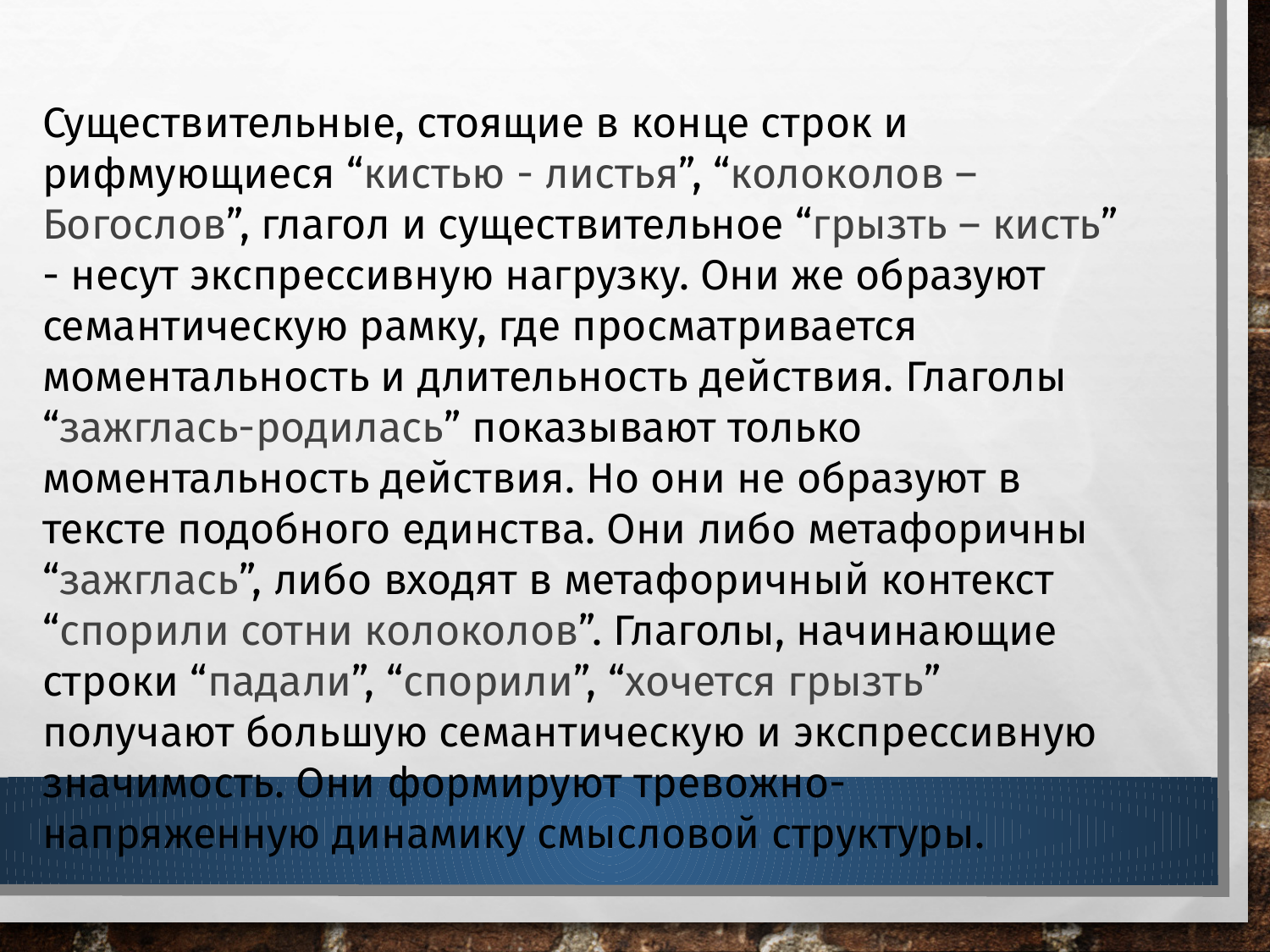

Существительные, стоящие в конце строк и рифмующиеся “кистью - листья”, “колоколов – Богослов”, глагол и существительное “грызть – кисть” - несут экспрессивную нагрузку. Они же образуют семантическую рамку, где просматривается моментальность и длительность действия. Глаголы “зажглась-родилась” показывают только моментальность действия. Но они не образуют в тексте подобного единства. Они либо метафоричны “зажглась”, либо входят в метафоричный контекст “спорили сотни колоколов”. Глаголы, начинающие строки “падали”, “спорили”, “хочется грызть” получают большую семантическую и экспрессивную значимость. Они формируют тревожно-напряженную динамику смысловой структуры.